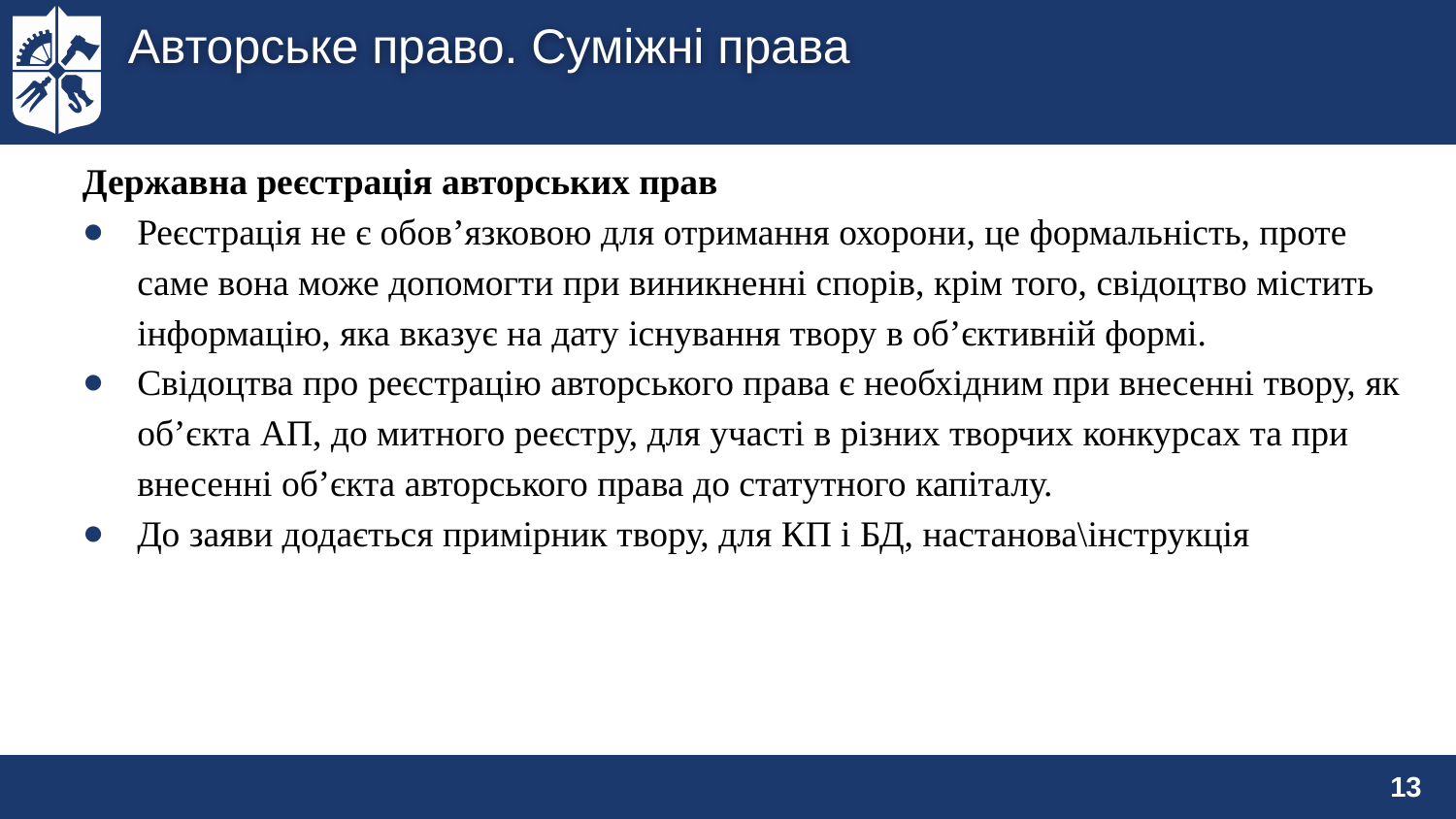

# Авторське право. Суміжні права
Державна реєстрація авторських прав
Реєстрація не є обов’язковою для отримання охорони, це формальність, проте саме вона може допомогти при виникненні спорів, крім того, свідоцтво містить інформацію, яка вказує на дату існування твору в об’єктивній формі.
Свідоцтва про реєстрацію авторського права є необхідним при внесенні твору, як об’єкта АП, до митного реєстру, для участі в різних творчих конкурсах та при внесенні об’єкта авторського права до статутного капіталу.
До заяви додається примірник твору, для КП і БД, настанова\інструкція
13